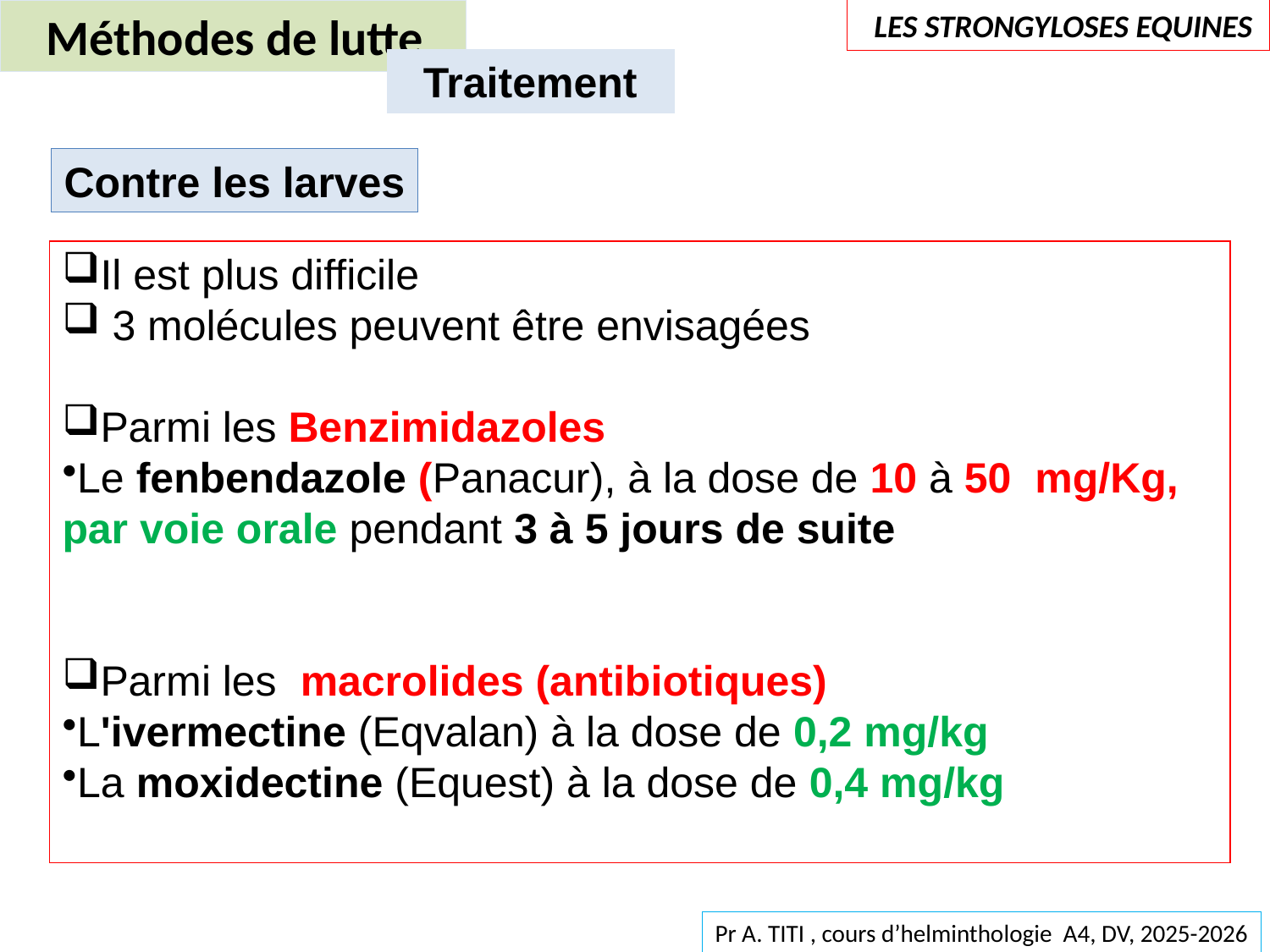

Méthodes de lutte
  LES STRONGYLOSES EQUINES
  Traitement
Contre les larves
Il est plus difficile
 3 molécules peuvent être envisagées

Parmi les Benzimidazoles
Le fenbendazole (Panacur), à la dose de 10 à 50  mg/Kg, par voie orale pendant 3 à 5 jours de suite

Parmi les  macrolides (antibiotiques)
L'ivermectine (Eqvalan) à la dose de 0,2 mg/kg
La moxidectine (Equest) à la dose de 0,4 mg/kg

Pr A. TITI , cours d’helminthologie  A4, DV, 2025-2026